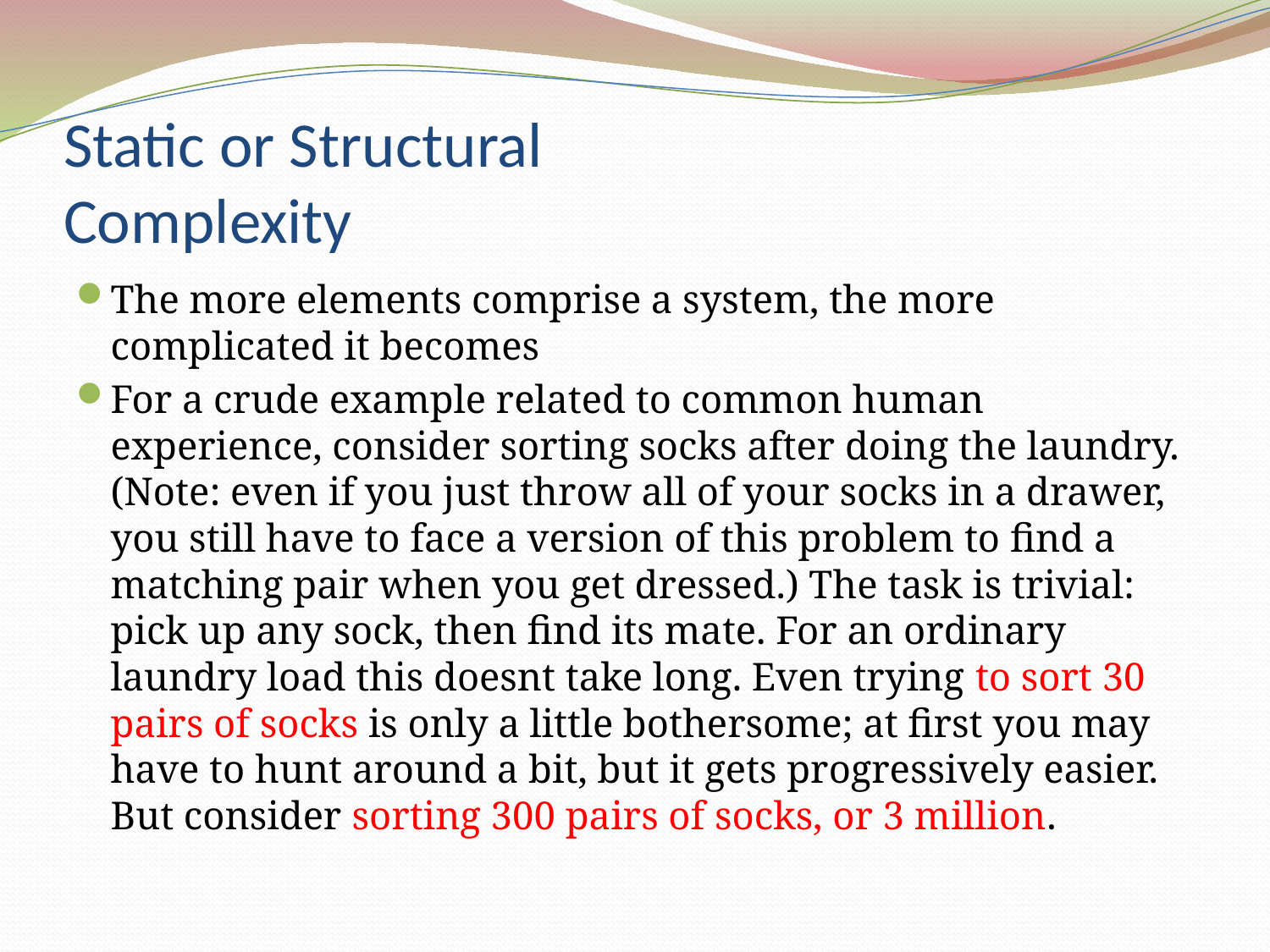

# Static or Structural Complexity
The more elements comprise a system, the more complicated it becomes
For a crude example related to common human experience, consider sorting socks after doing the laundry. (Note: even if you just throw all of your socks in a drawer, you still have to face a version of this problem to find a matching pair when you get dressed.) The task is trivial: pick up any sock, then find its mate. For an ordinary laundry load this doesnt take long. Even trying to sort 30 pairs of socks is only a little bothersome; at first you may have to hunt around a bit, but it gets progressively easier. But consider sorting 300 pairs of socks, or 3 million.